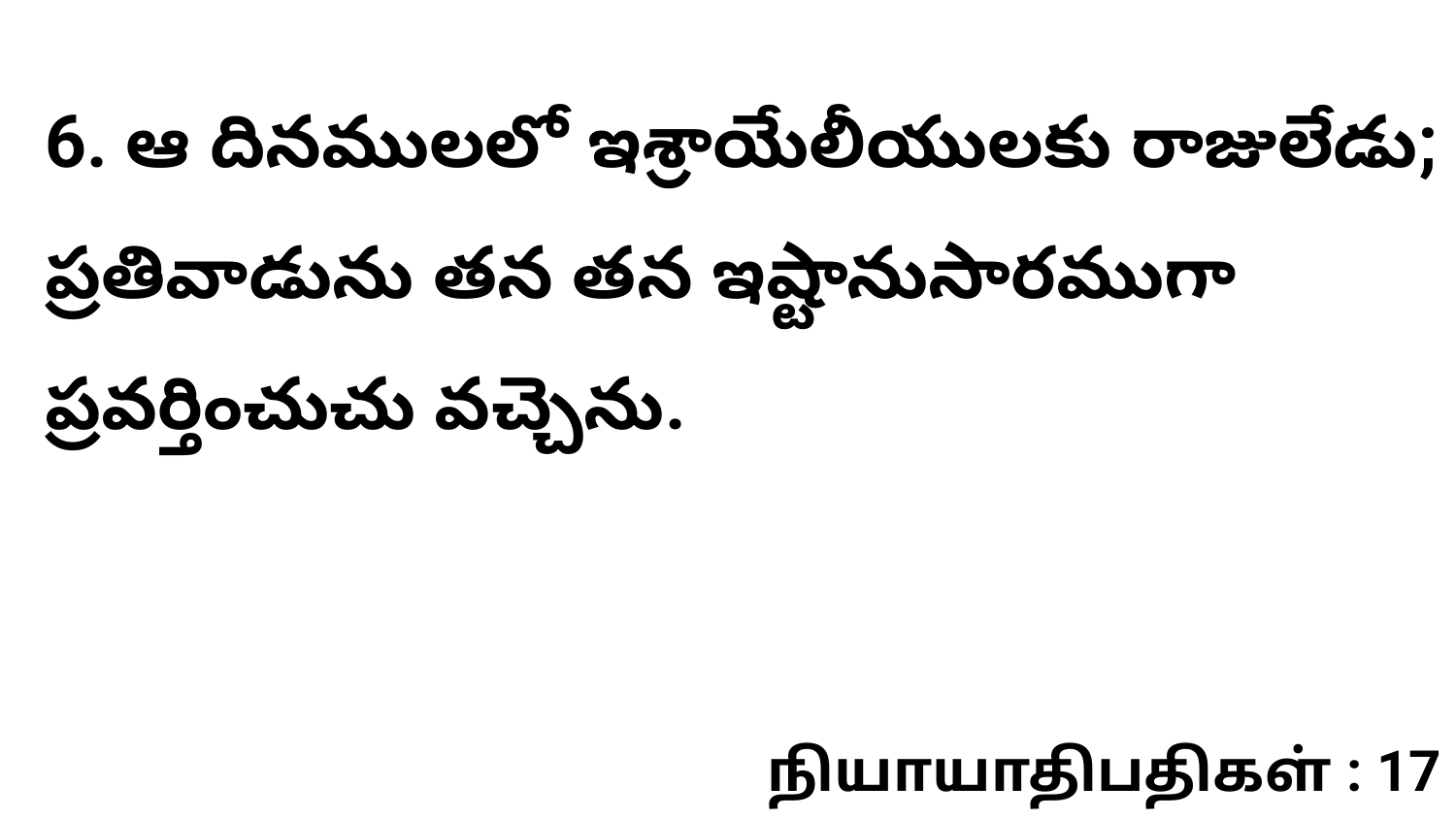

6. ఆ దినములలో ఇశ్రాయేలీయులకు రాజులేడు; ప్రతివాడును తన తన ఇష్టానుసారముగా ప్రవర్తించుచు వచ్చెను.
நியாயாதிபதிகள் : 17